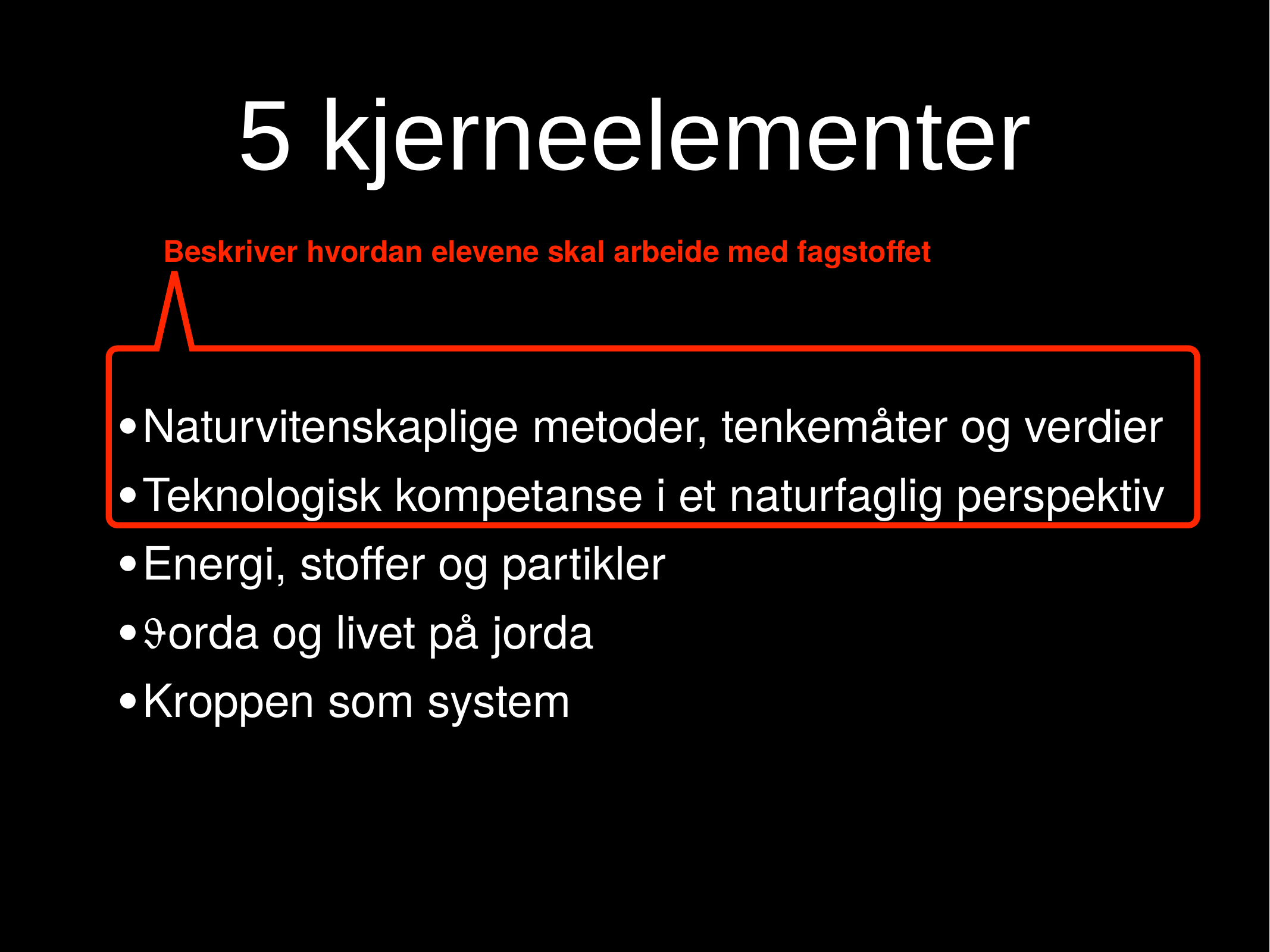

# 5 kjerneelementer
Beskriver hvordan elevene skal arbeide med fagstoffet
•	Naturvitenskaplige metoder, tenkemåter og verdier
•	Teknologisk kompetanse i et naturfaglig perspektiv
•	Energi, stoffer og partikler
•	ϑorda og livet på jorda
•	Kroppen som system